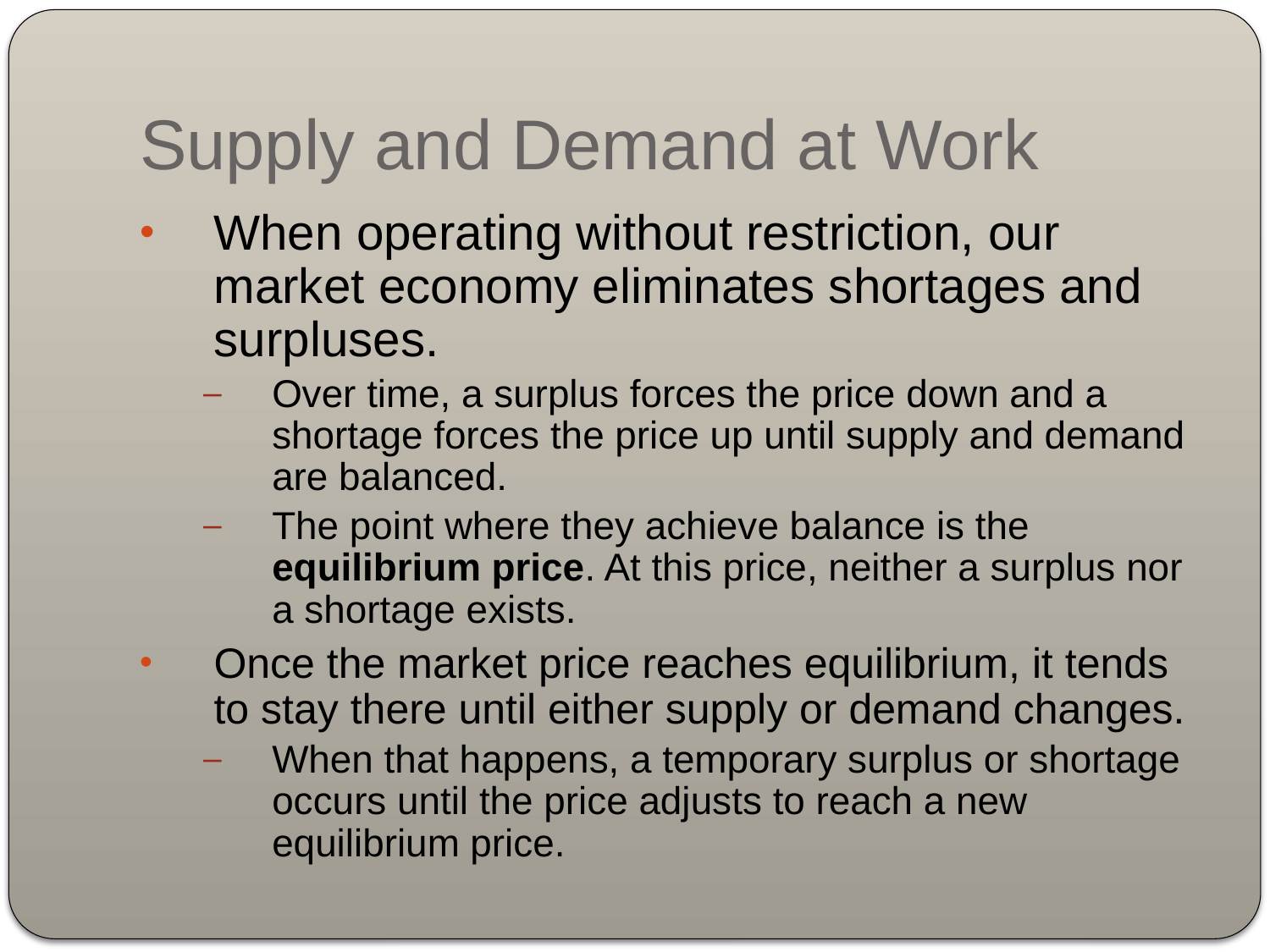

# Supply and Demand at Work
When operating without restriction, our market economy eliminates shortages and surpluses.
Over time, a surplus forces the price down and a shortage forces the price up until supply and demand are balanced.
The point where they achieve balance is the equilibrium price. At this price, neither a surplus nor a shortage exists.
Once the market price reaches equilibrium, it tends to stay there until either supply or demand changes.
When that happens, a temporary surplus or shortage occurs until the price adjusts to reach a new equilibrium price.